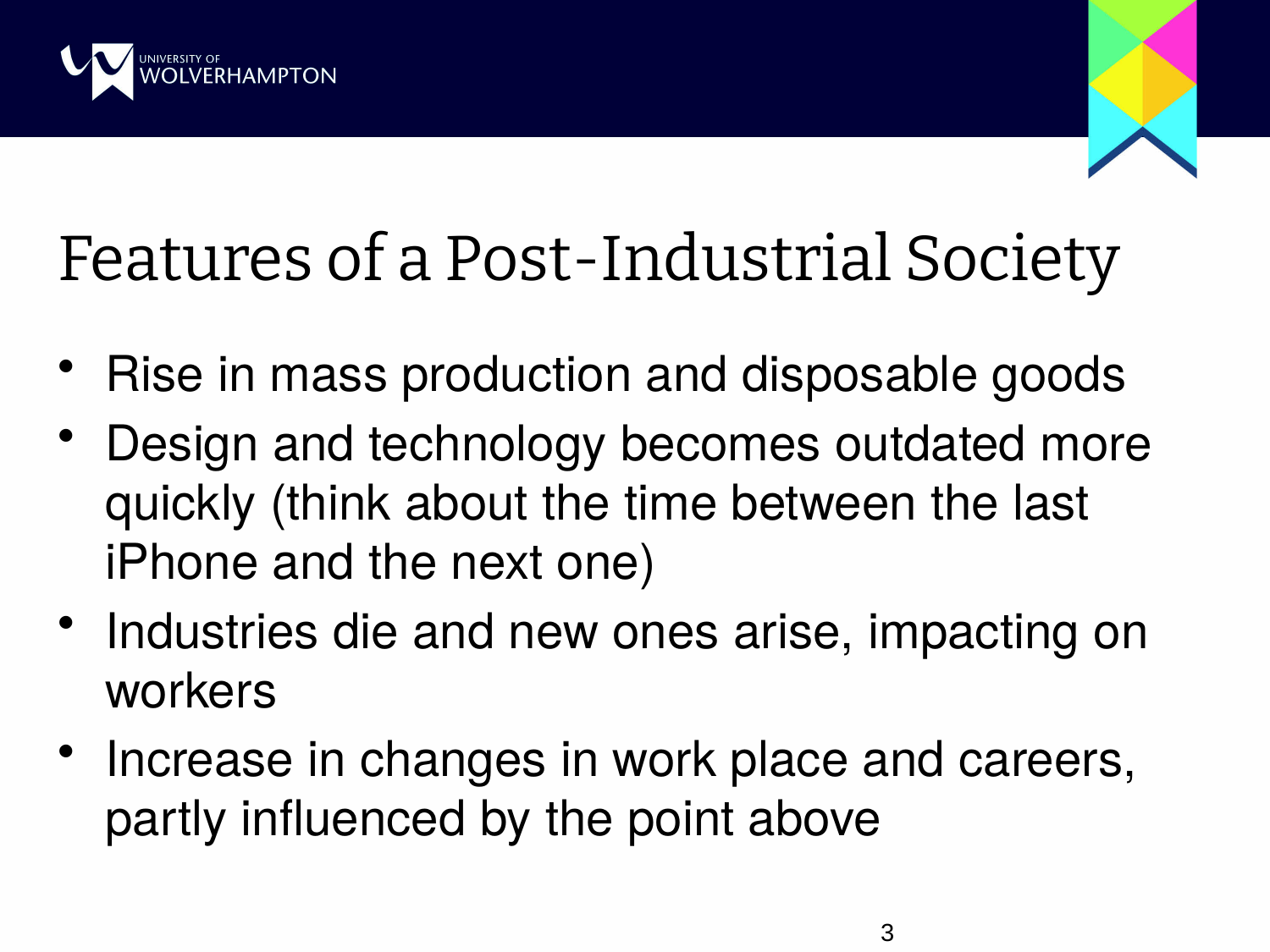

# Features of a Post-Industrial Society
Rise in mass production and disposable goods
Design and technology becomes outdated more quickly (think about the time between the last iPhone and the next one)
Industries die and new ones arise, impacting on workers
Increase in changes in work place and careers, partly influenced by the point above
3